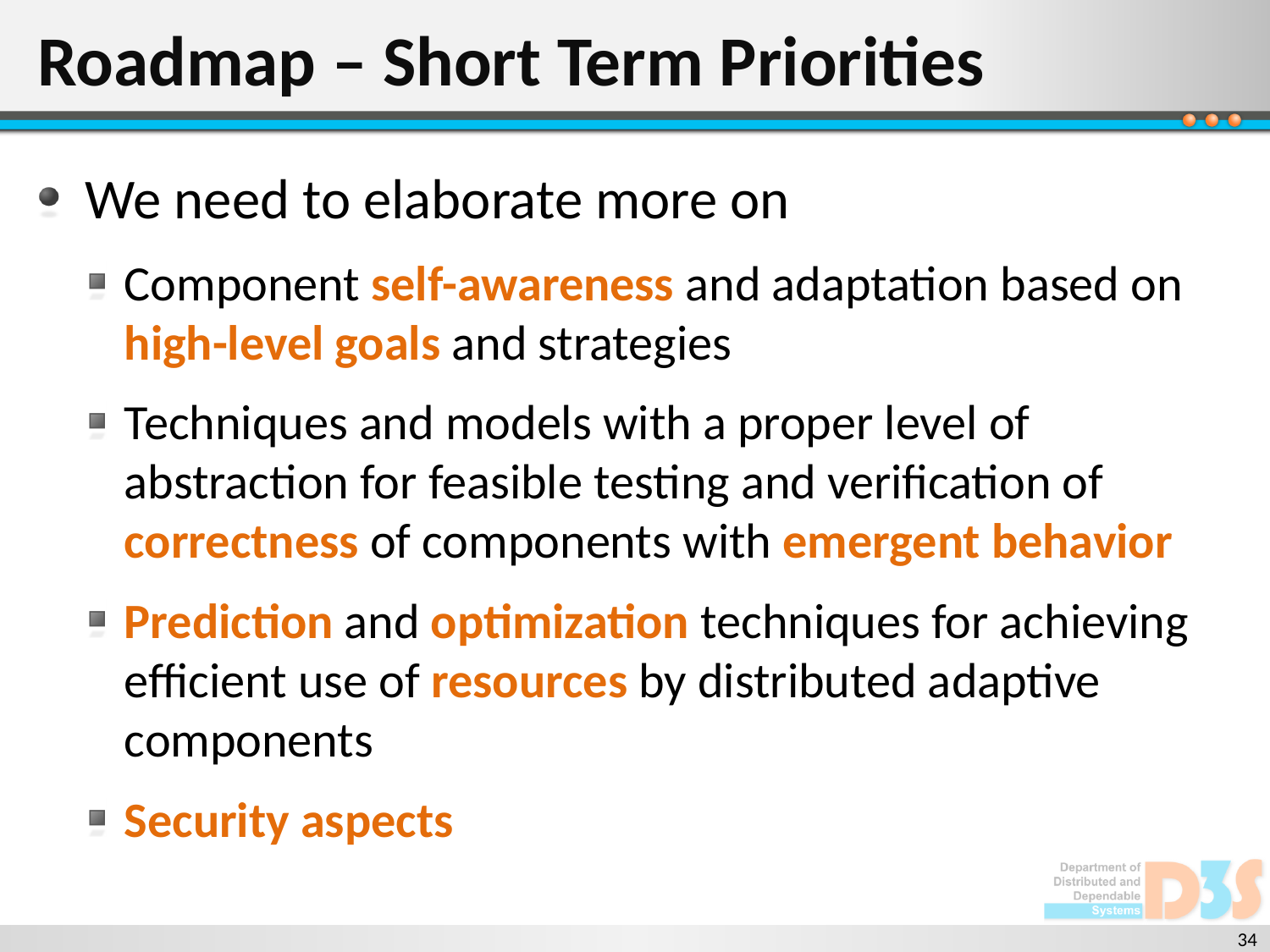

# Roadmap – Short Term Priorities
We need to elaborate more on
Component self-awareness and adaptation based on high-level goals and strategies
Techniques and models with a proper level of abstraction for feasible testing and verification of correctness of components with emergent behavior
Prediction and optimization techniques for achieving efficient use of resources by distributed adaptive components
Security aspects
34